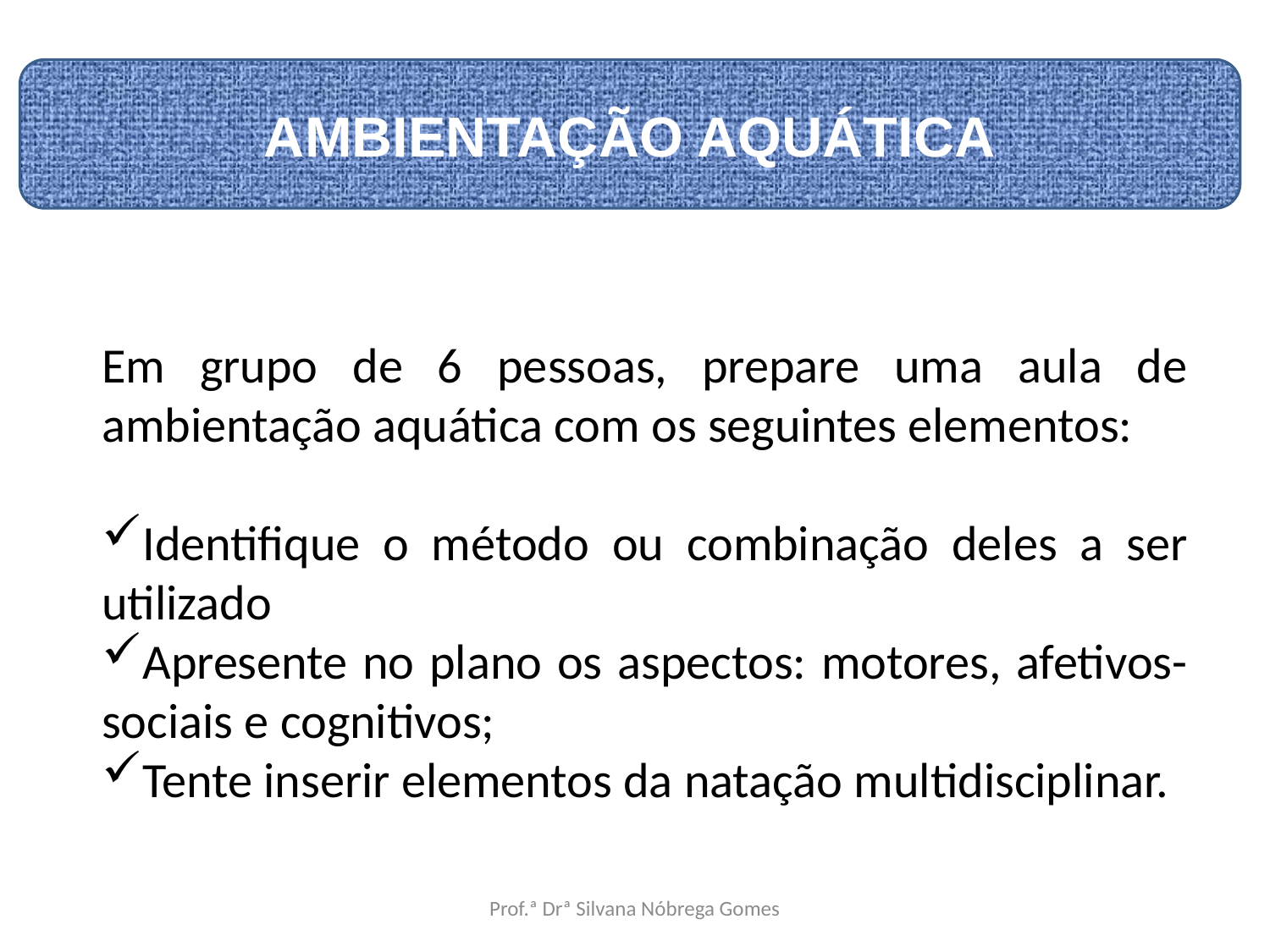

AMBIENTAÇÃO AQUÁTICA
Em grupo de 6 pessoas, prepare uma aula de ambientação aquática com os seguintes elementos:

Identifique o método ou combinação deles a ser utilizado
Apresente no plano os aspectos: motores, afetivos-sociais e cognitivos;
Tente inserir elementos da natação multidisciplinar.

Prof.ª Drª Silvana Nóbrega Gomes